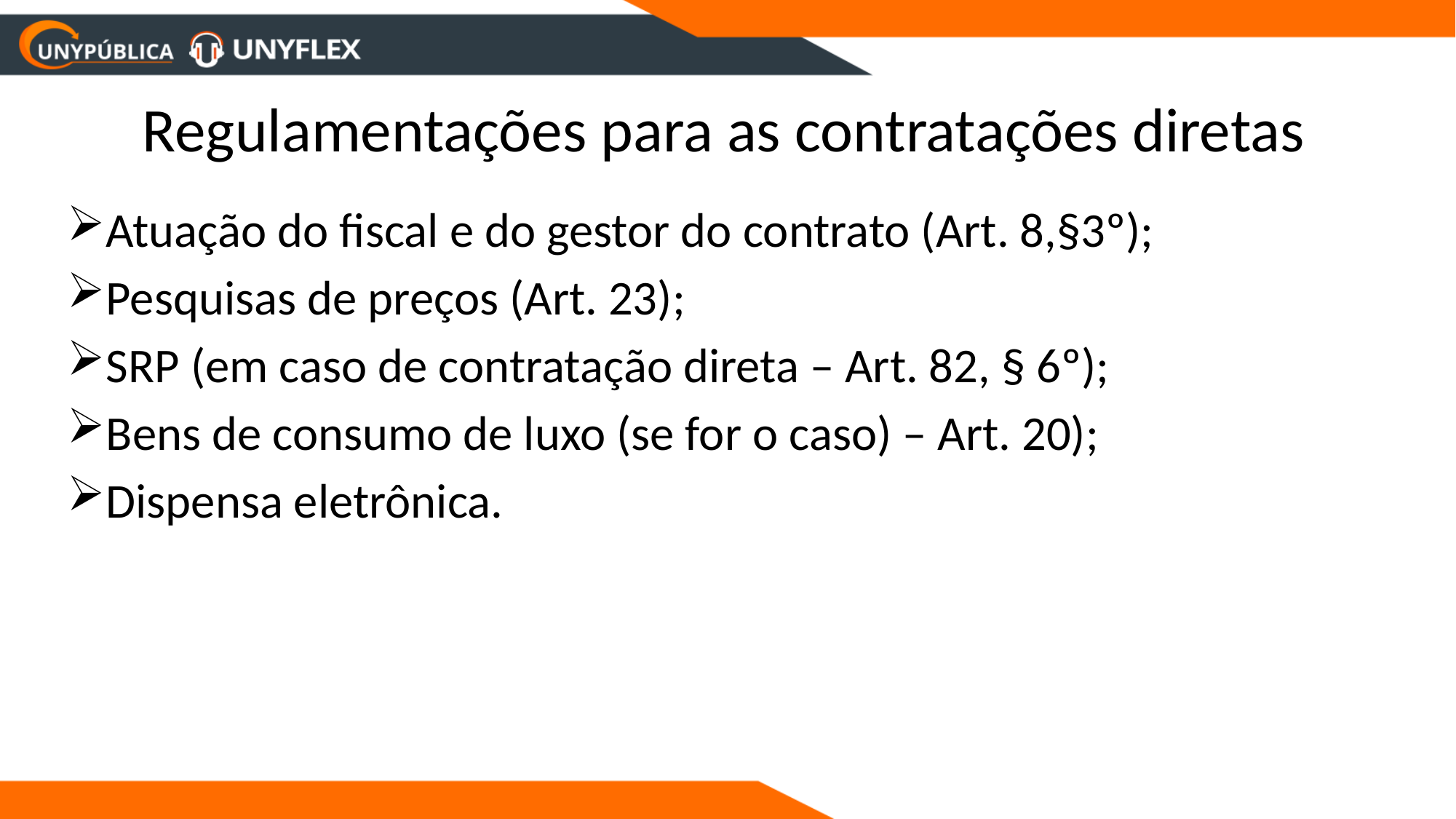

# Regulamentações para as contratações diretas
Atuação do fiscal e do gestor do contrato (Art. 8,§3º);
Pesquisas de preços (Art. 23);
SRP (em caso de contratação direta – Art. 82, § 6º);
Bens de consumo de luxo (se for o caso) – Art. 20);
Dispensa eletrônica.